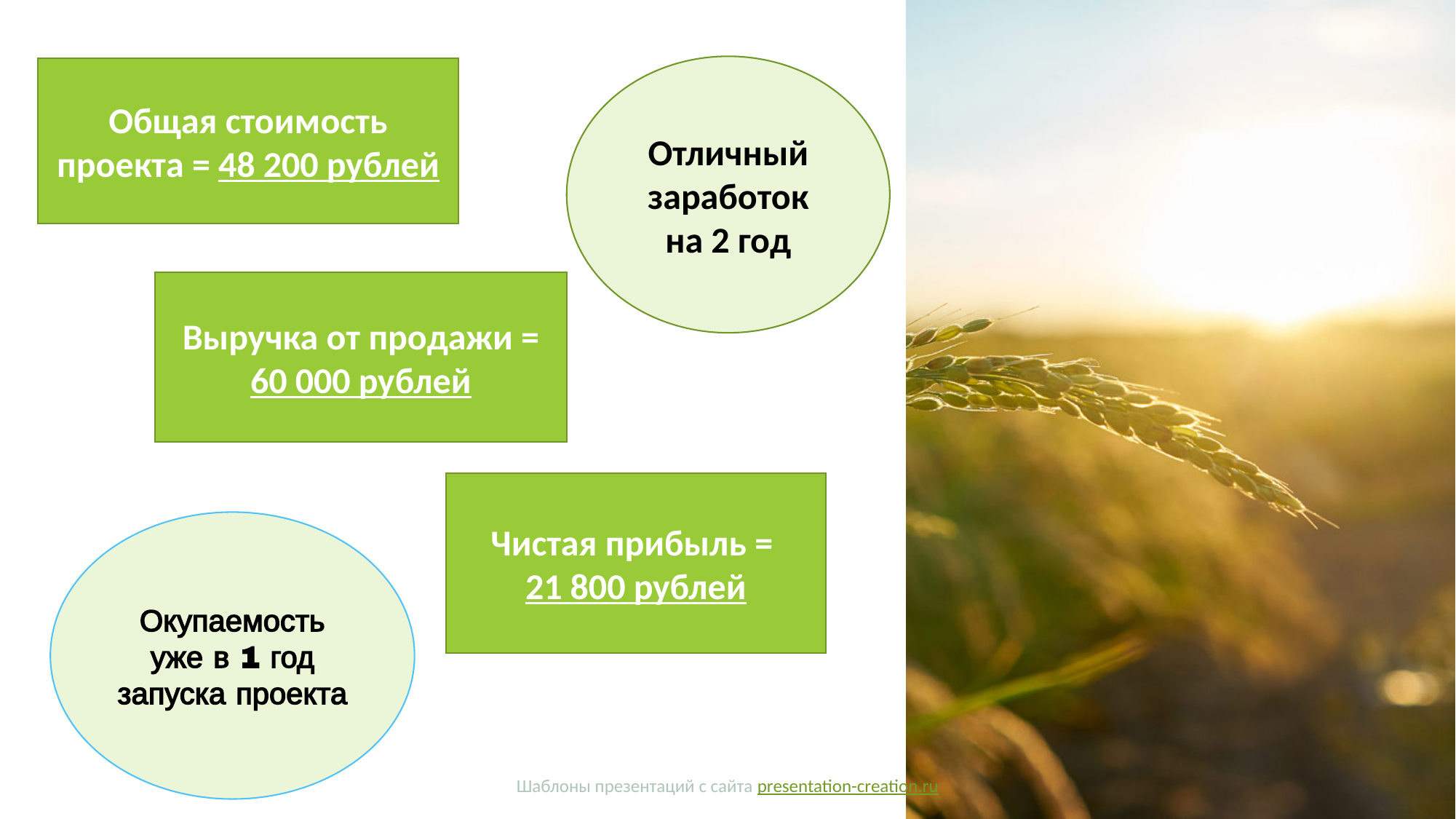

#
Отличный заработок на 2 год
Общая стоимость проекта = 48 200 рублей
Выручка от продажи = 60 000 рублей
Чистая прибыль =
21 800 рублей
Окупаемость уже в 1 год запуска проекта
Шаблоны презентаций с сайта presentation-creation.ru